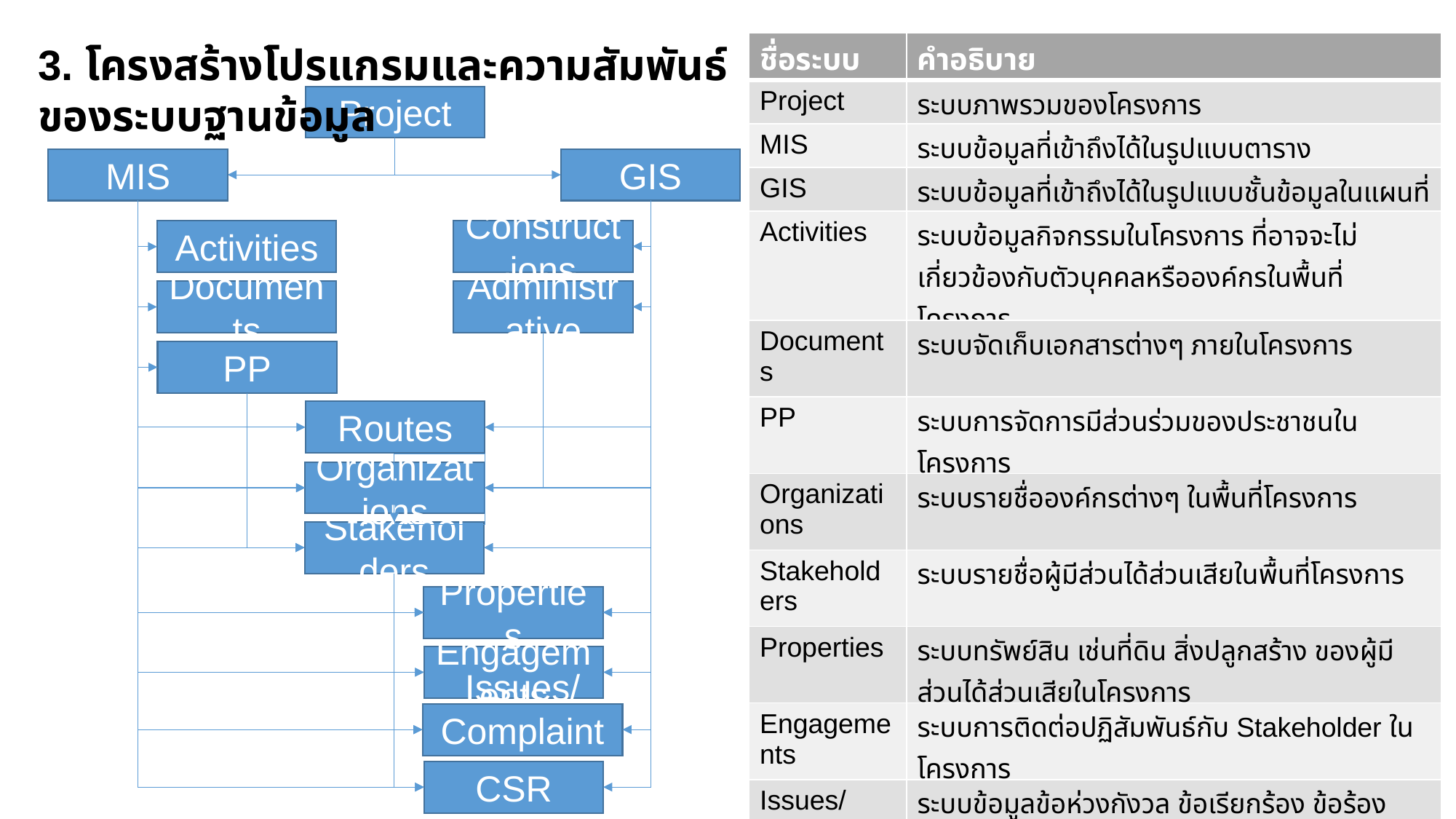

3. โครงสร้างโปรแกรมและความสัมพันธ์ของระบบฐานข้อมูล
| ชื่อระบบ | คำอธิบาย |
| --- | --- |
| Project | ระบบภาพรวมของโครงการ |
| MIS | ระบบข้อมูลที่เข้าถึงได้ในรูปแบบตาราง |
| GIS | ระบบข้อมูลที่เข้าถึงได้ในรูปแบบชั้นข้อมูลในแผนที่ |
| Activities | ระบบข้อมูลกิจกรรมในโครงการ ที่อาจจะไม่เกี่ยวข้องกับตัวบุคคลหรือองค์กรในพื้นที่โครงการ |
| Documents | ระบบจัดเก็บเอกสารต่างๆ ภายในโครงการ |
| PP | ระบบการจัดการมีส่วนร่วมของประชาชนในโครงการ |
| Organizations | ระบบรายชื่อองค์กรต่างๆ ในพื้นที่โครงการ |
| Stakeholders | ระบบรายชื่อผู้มีส่วนได้ส่วนเสียในพื้นที่โครงการ |
| Properties | ระบบทรัพย์สิน เช่นที่ดิน สิ่งปลูกสร้าง ของผู้มีส่วนได้ส่วนเสียในโครงการ |
| Engagements | ระบบการติดต่อปฏิสัมพันธ์กับ Stakeholder ในโครงการ |
| Issues/Complaints | ระบบข้อมูลข้อห่วงกังวล ข้อเรียกร้อง ข้อร้องเรียน ของ Stakeholder |
| CSR | ระบบข้อมูลกิจกรรมการคืนประโยชน์ต่อชุมชนในโครงการ |
| Constructions | ระบบติดตามความก้าวหน้ากิจกรรมก่อสร้างในโครงการ |
| Administrative | ระบบขอบเขตการปกครองในพื้นที่โครงการ |
| Routes | แนวทางเลือกของโครงการ |
Project
GIS
MIS
Constructions
Activities
Administrative
Documents
PP
Routes
Organizations
Stakeholders
Properties
Engagements
Issues/Complaints
CSR